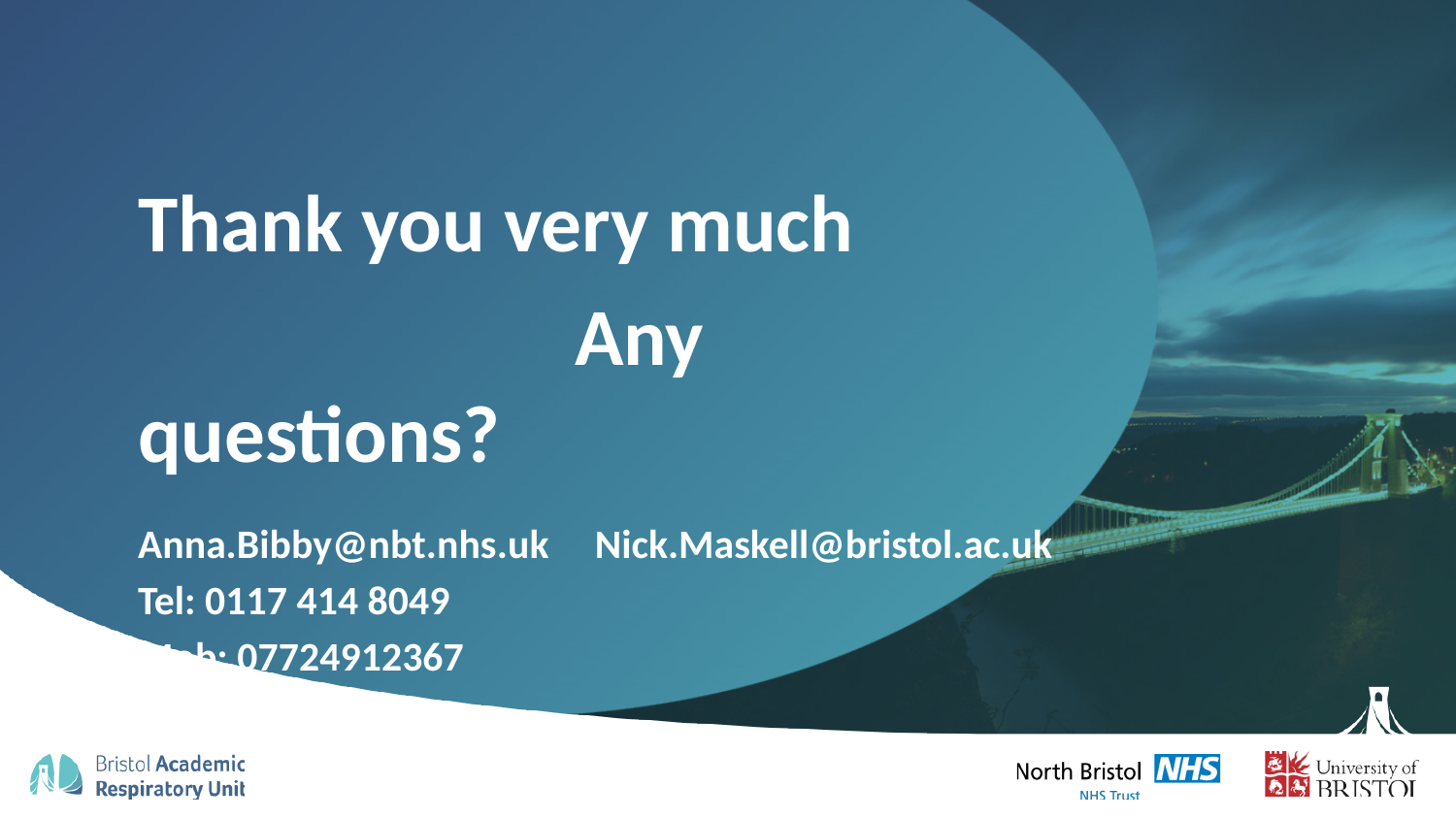

Thank you very much
			Any questions?

Anna.Bibby@nbt.nhs.uk     Nick.Maskell@bristol.ac.uk
Tel: 0117 414 8049
Mob: 07724912367